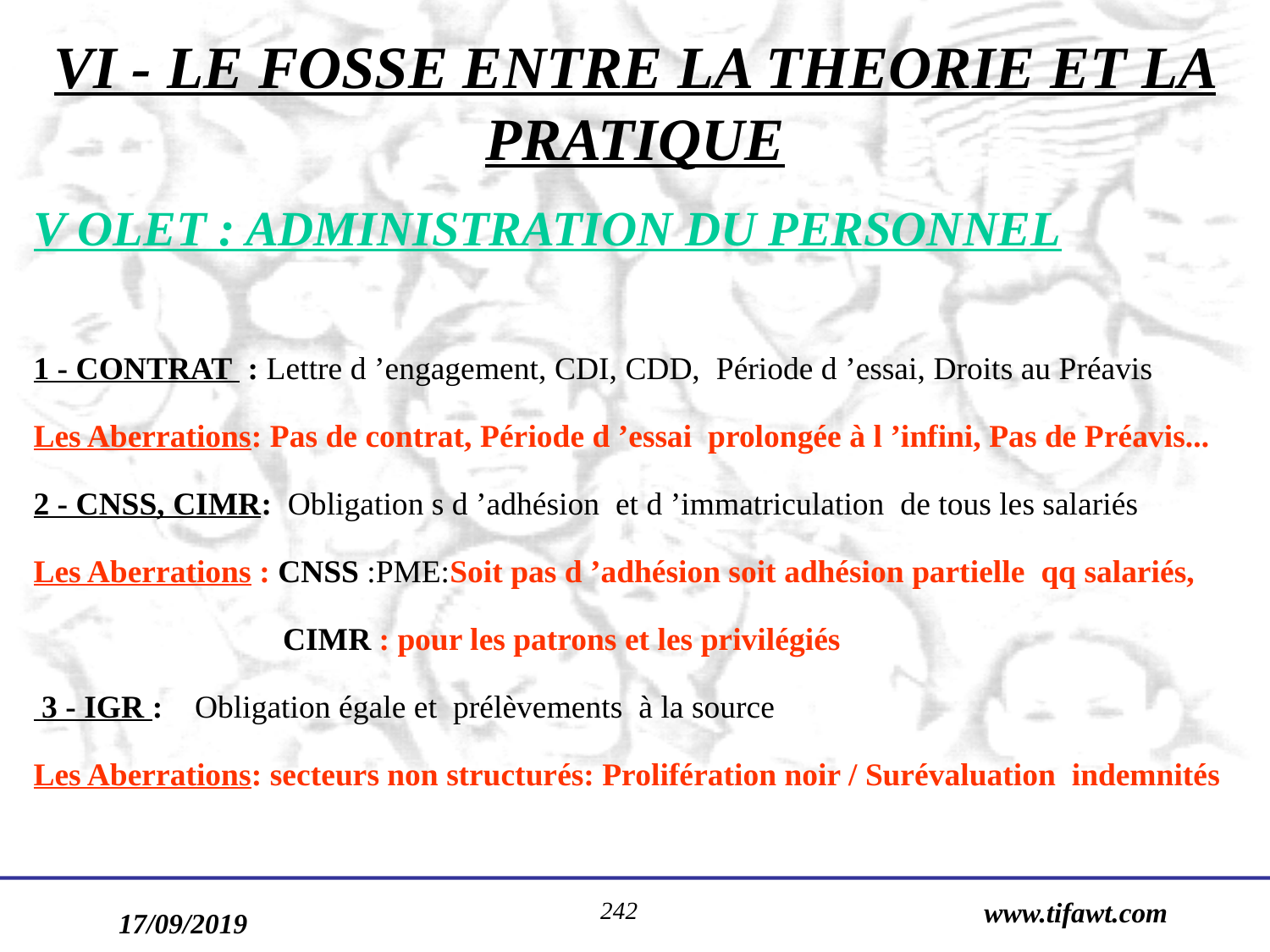

# VI - LE FOSSE ENTRE LA THEORIE ET LA PRATIQUE
V OLET : ADMINISTRATION DU PERSONNEL
1 - CONTRAT  : Lettre d ’engagement, CDI, CDD,  Période d ’essai, Droits au Préavis
Les Aberrations: Pas de contrat, Période d ’essai  prolongée à l ’infini, Pas de Préavis...
2 - CNSS, CIMR:  Obligation s d ’adhésion  et d ’immatriculation  de tous les salariés
Les Aberrations : CNSS :PME:Soit pas d ’adhésion soit adhésion partielle  qq salariés,
                               CIMR : pour les patrons et les privilégiés
 3 - IGR :    Obligation égale et  prélèvements  à la source
Les Aberrations: secteurs non structurés: Prolifération noir / Surévaluation  indemnités
242
www.tifawt.com
17/09/2019